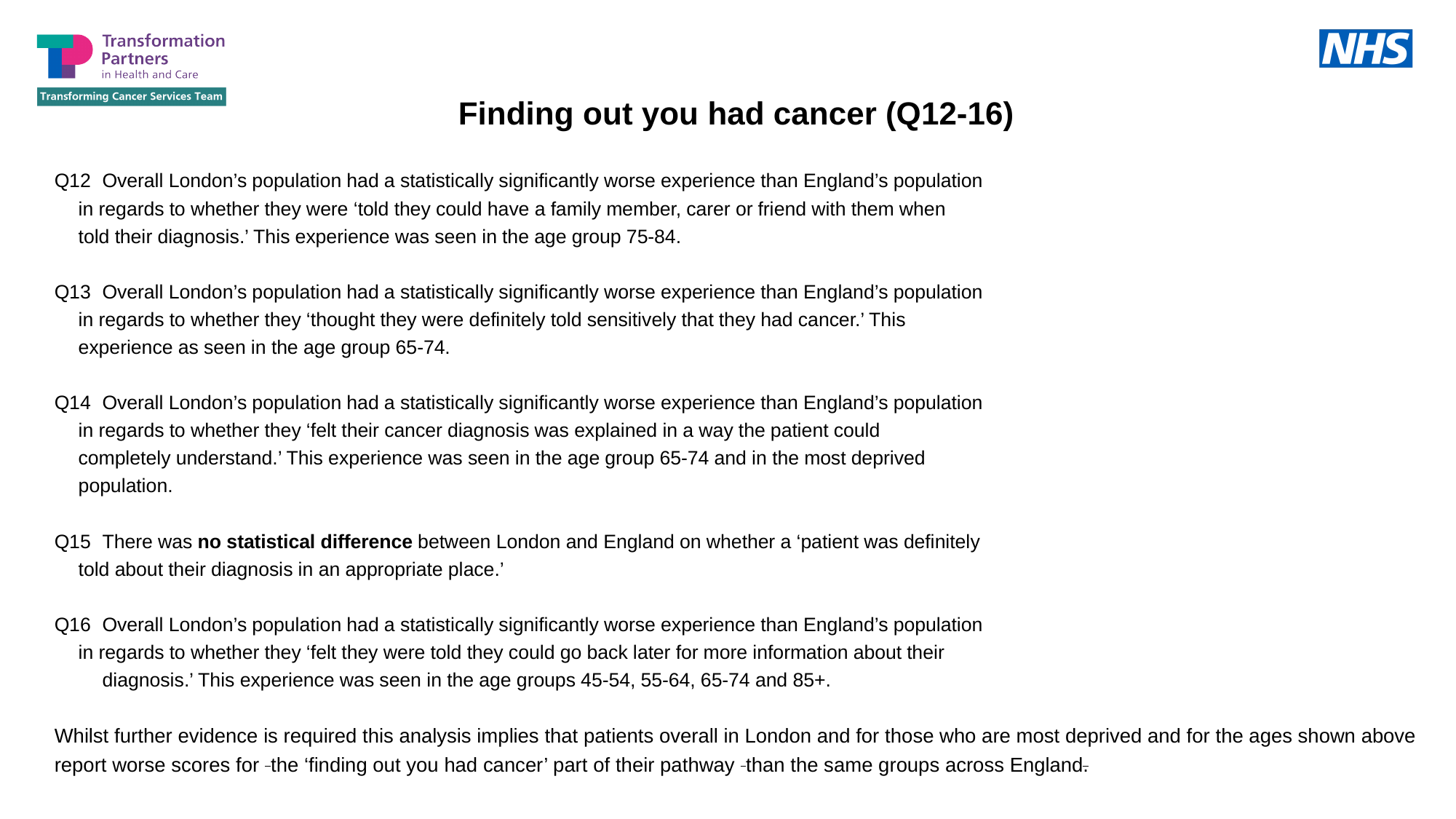

Finding out you had cancer (Q12-16)

Q12  	Overall London’s population had a statistically significantly worse experience than England’s population
	in regards to whether they were ‘told they could have a family member, carer or friend with them when
	told their diagnosis.’ This experience was seen in the age group 75-84.

Q13  	Overall London’s population had a statistically significantly worse experience than England’s population
	in regards to whether they ‘thought they were definitely told sensitively that they had cancer.’ This
	experience as seen in the age group 65-74.

Q14 	Overall London’s population had a statistically significantly worse experience than England’s population
	in regards to whether they ‘felt their cancer diagnosis was explained in a way the patient could
	completely understand.’ This experience was seen in the age group 65-74 and in the most deprived
	population.

Q15 	There was no statistical difference between London and England on whether a ‘patient was definitely
	told about their diagnosis in an appropriate place.’

Q16 	Overall London’s population had a statistically significantly worse experience than England’s population
	in regards to whether they ‘felt they were told they could go back later for more information about their
       	diagnosis.’ This experience was seen in the age groups 45-54, 55-64, 65-74 and 85+.

Whilst further evidence is required this analysis implies that patients overall in London and for those who are most deprived and for the ages shown above report worse scores for  the ‘finding out you had cancer’ part of their pathway  than the same groups across England.